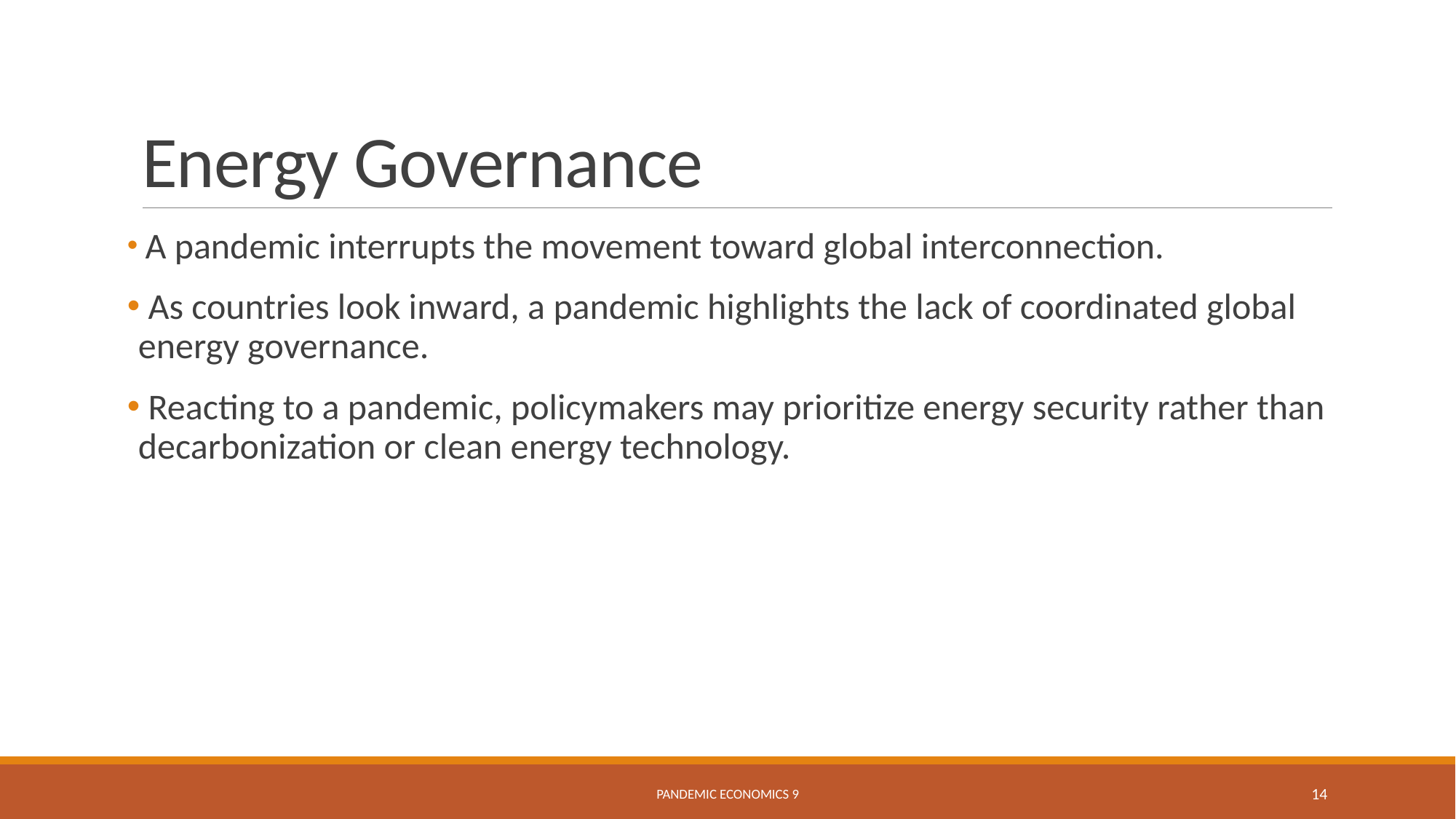

# Energy Governance
 A pandemic interrupts the movement toward global interconnection.
 As countries look inward, a pandemic highlights the lack of coordinated global energy governance.
 Reacting to a pandemic, policymakers may prioritize energy security rather than decarbonization or clean energy technology.
Pandemic Economics 9
14